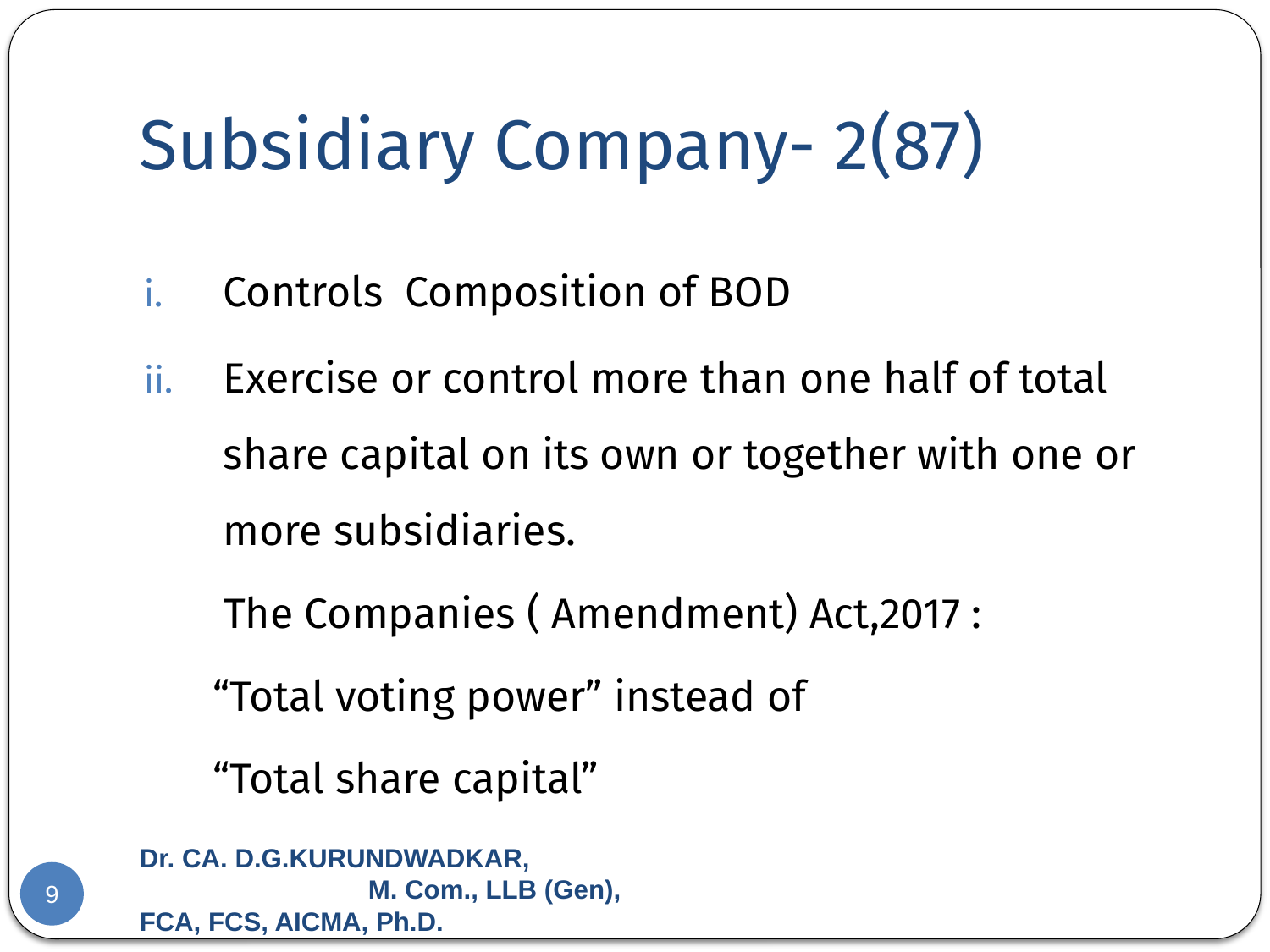

# Subsidiary Company- 2(87)
Controls  Composition of BOD
Exercise or control more than one half of total share capital on its own or together with one or more subsidiaries.
 The Companies ( Amendment) Act,2017 :
“Total voting power” instead of
“Total share capital”
Dr. CA. D.G.KURUNDWADKAR,                                                  M. Com., LLB (Gen), FCA, FCS, AICMA, Ph.D.
9